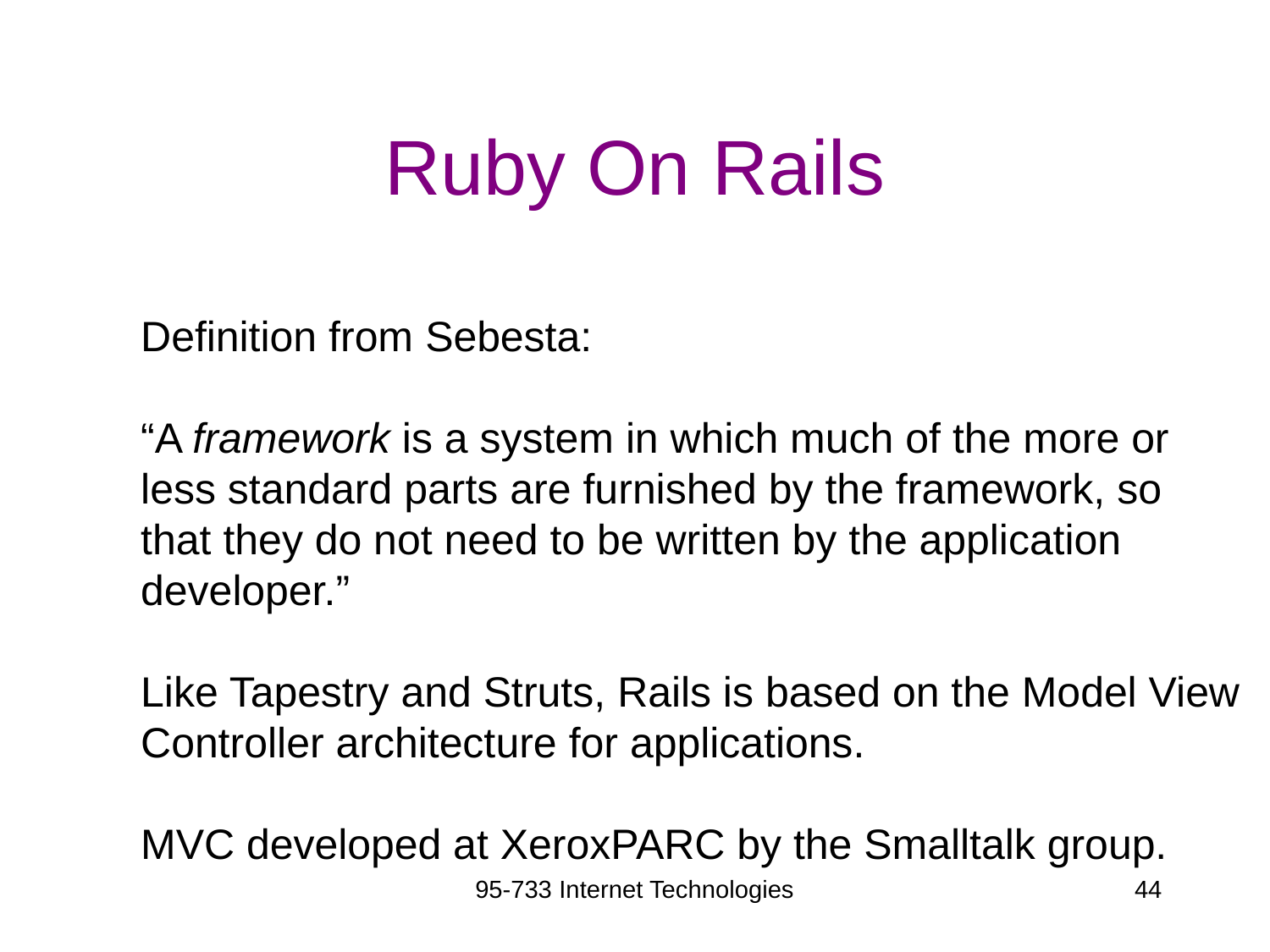

# Ruby On Rails
Definition from Sebesta:

“A framework is a system in which much of the more or
less standard parts are furnished by the framework, so
that they do not need to be written by the application
developer.”

Like Tapestry and Struts, Rails is based on the Model View
Controller architecture for applications.

MVC developed at XeroxPARC by the Smalltalk group.
95-733 Internet Technologies
44